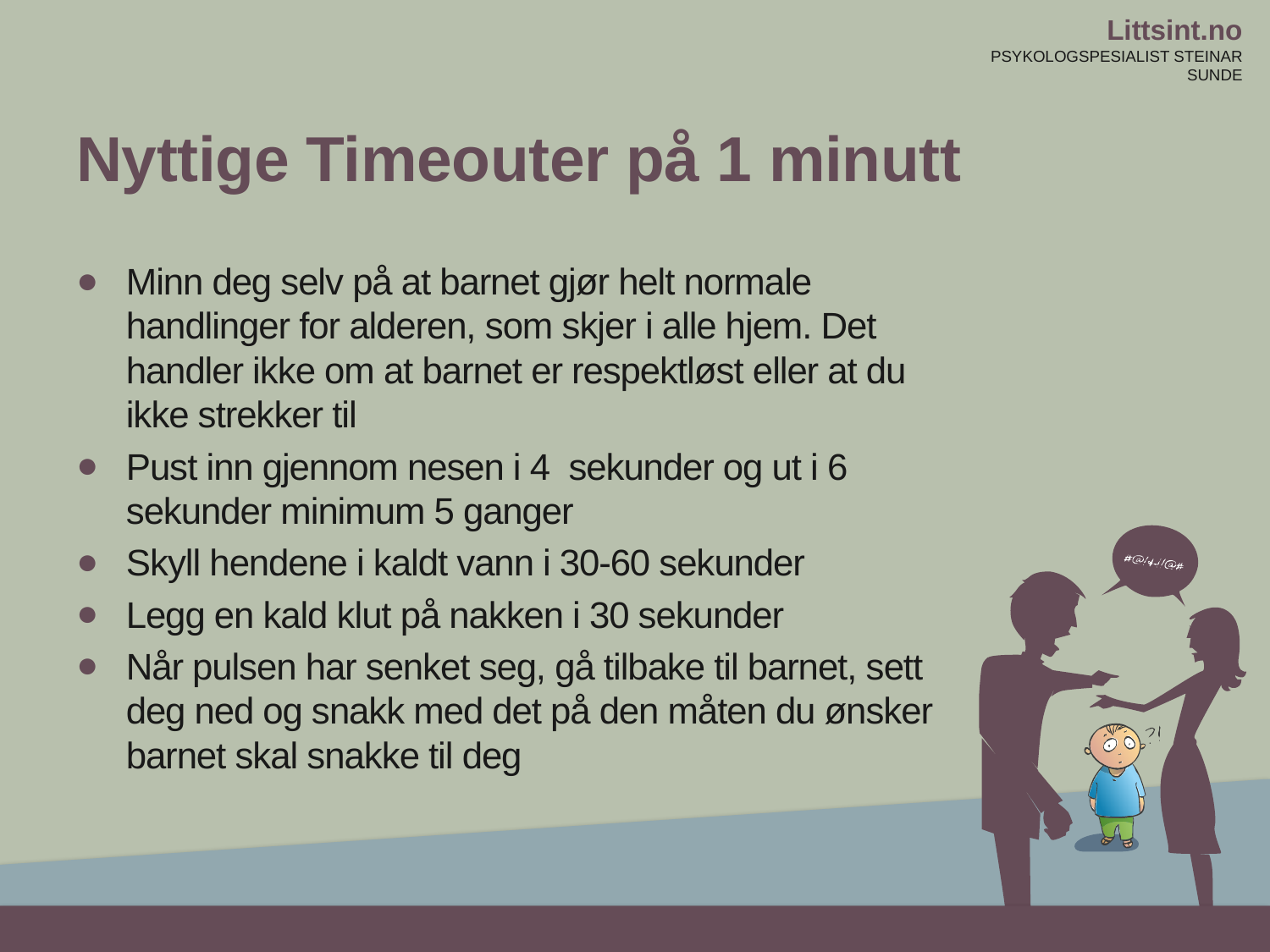

# Nyttige Timeouter på 1 minutt
Minn deg selv på at barnet gjør helt normale handlinger for alderen, som skjer i alle hjem. Det handler ikke om at barnet er respektløst eller at du ikke strekker til
Pust inn gjennom nesen i 4  sekunder og ut i 6 sekunder minimum 5 ganger
Skyll hendene i kaldt vann i 30-60 sekunder
Legg en kald klut på nakken i 30 sekunder
Når pulsen har senket seg, gå tilbake til barnet, sett deg ned og snakk med det på den måten du ønsker barnet skal snakke til deg